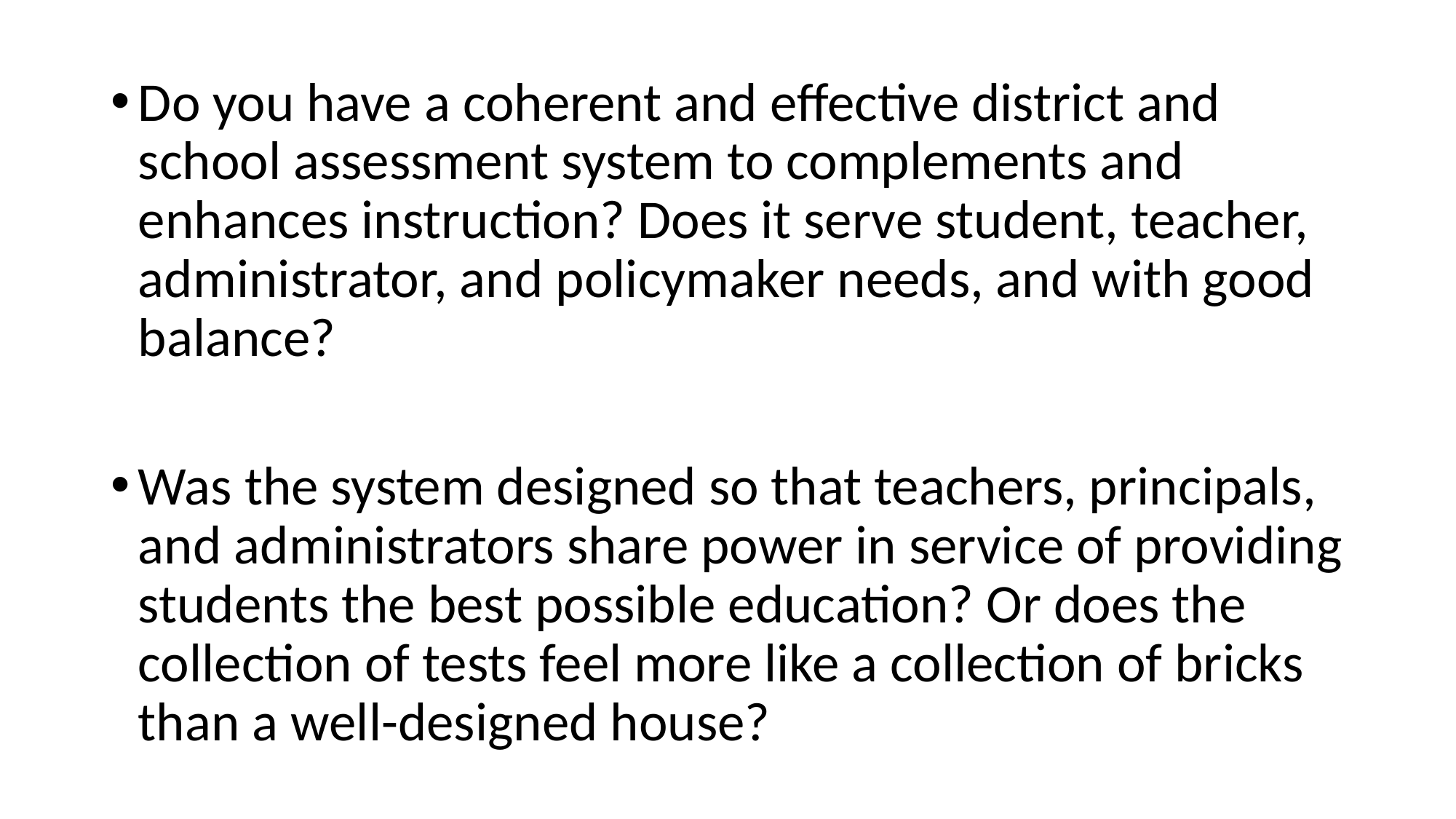

Do you have a coherent and effective district and school assessment system to complements and enhances instruction? Does it serve student, teacher, administrator, and policymaker needs, and with good balance?

Was the system designed so that teachers, principals, and administrators share power in service of providing students the best possible education? Or does the collection of tests feel more like a collection of bricks than a well-designed house?